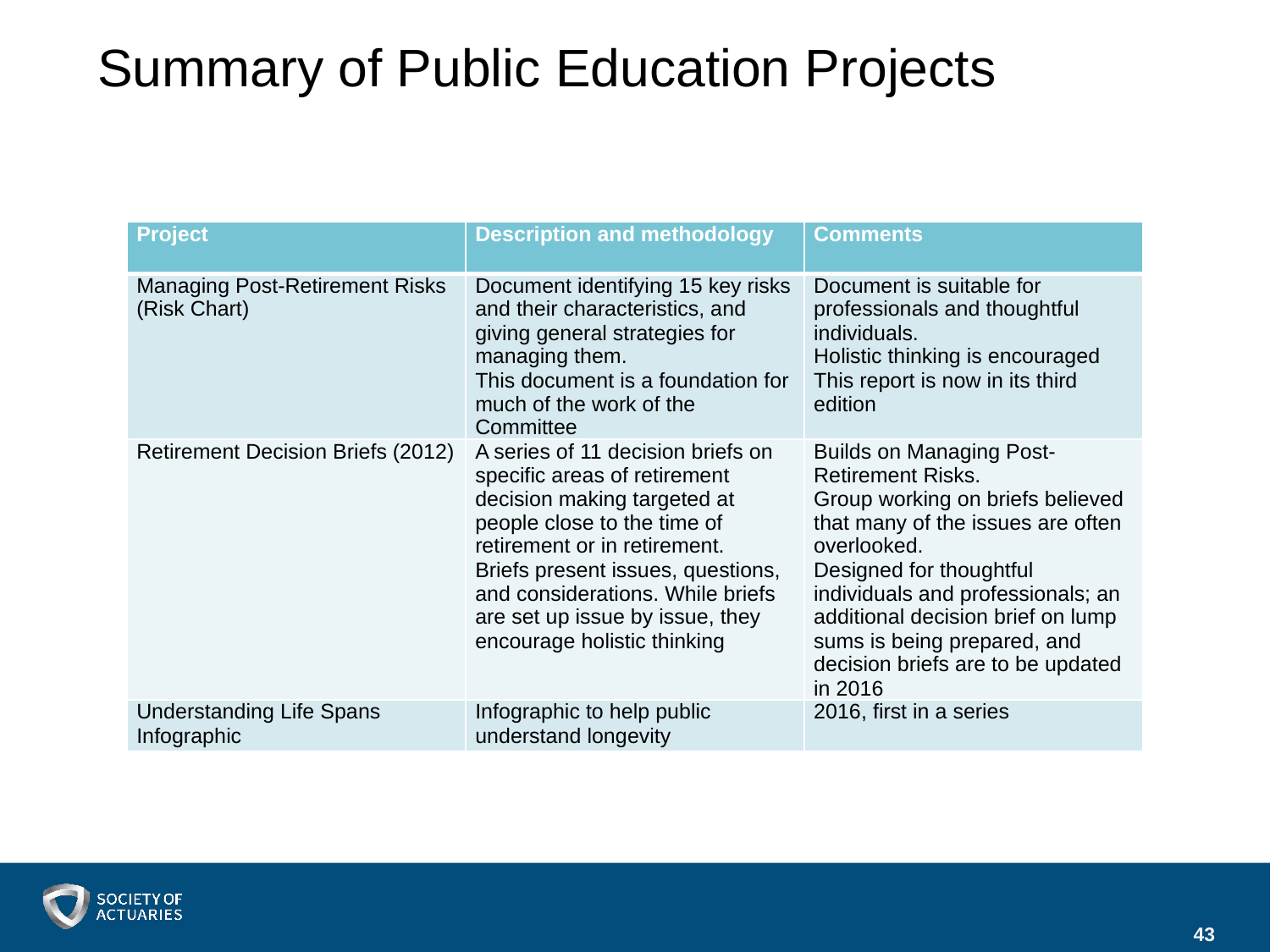

# Summary of Public Education Projects
| Project | Description and methodology | Comments |
| --- | --- | --- |
| Managing Post-Retirement Risks (Risk Chart) | Document identifying 15 key risks and their characteristics, and giving general strategies for managing them. This document is a foundation for much of the work of the Committee | Document is suitable for professionals and thoughtful individuals. Holistic thinking is encouraged This report is now in its third edition |
| Retirement Decision Briefs (2012) | A series of 11 decision briefs on specific areas of retirement decision making targeted at people close to the time of retirement or in retirement. Briefs present issues, questions, and considerations. While briefs are set up issue by issue, they encourage holistic thinking | Builds on Managing Post-Retirement Risks. Group working on briefs believed that many of the issues are often overlooked. Designed for thoughtful individuals and professionals; an additional decision brief on lump sums is being prepared, and decision briefs are to be updated in 2016 |
| Understanding Life Spans Infographic | Infographic to help public understand longevity | 2016, first in a series |